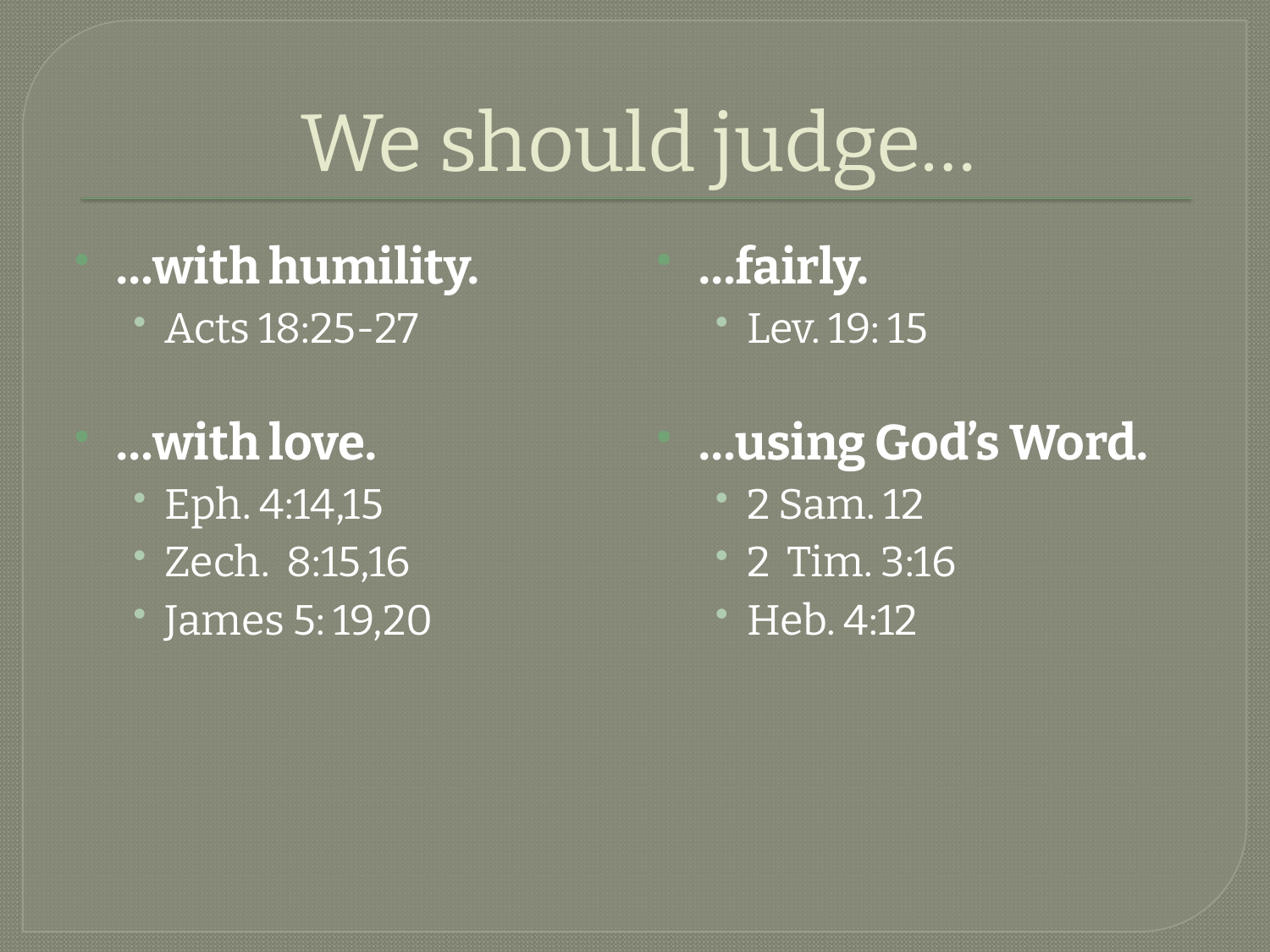

# We should judge…
…with humility.
Acts 18:25-27

…with love.
Eph. 4:14,15
Zech.  8:15,16
James 5: 19,20
…fairly.
Lev. 19: 15

…using God’s Word.
2 Sam. 12
2  Tim. 3:16
Heb. 4:12